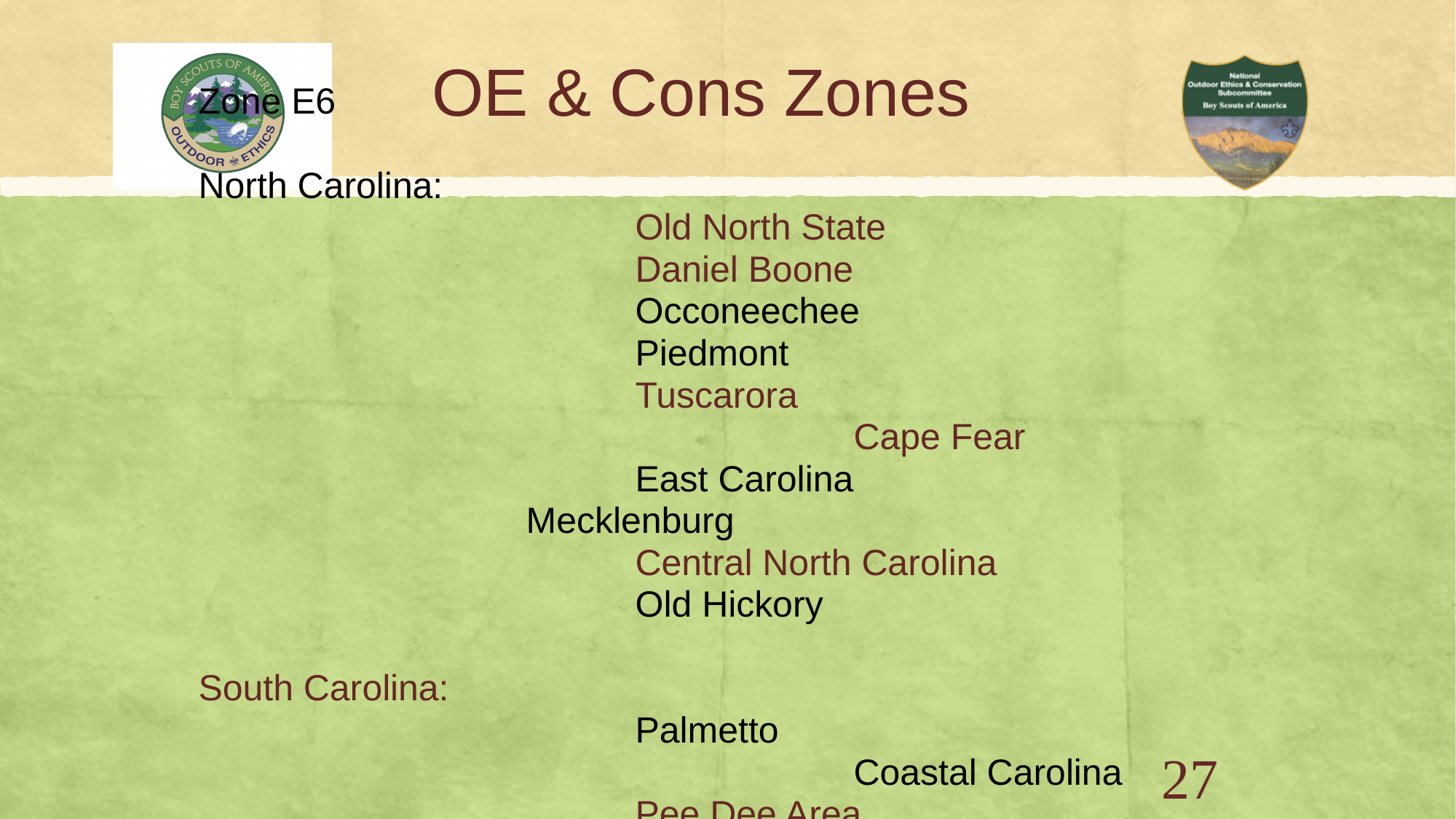

OE & Cons Zones
Zone E6

North Carolina:
				Old North State							Daniel Boone
				Occoneechee							Piedmont
				Tuscarora										Cape Fear
				East Carolina							Mecklenburg
				Central North Carolina
				Old Hickory

South Carolina:
				Palmetto										Coastal Carolina
				Pee Dee Area								Blue Ridge
				Indian Waters

27